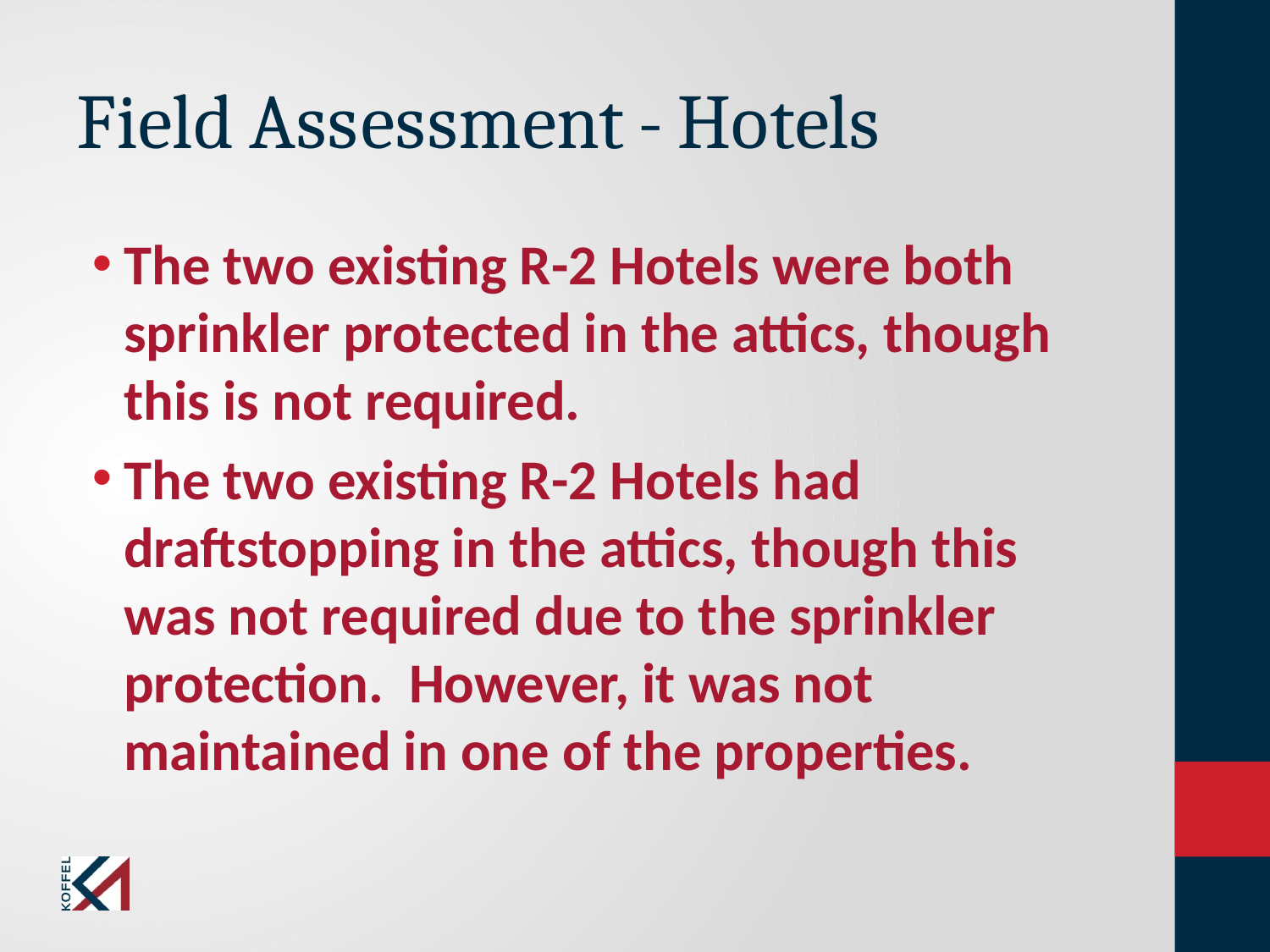

# Field Assessment - Hotels
The two existing R-2 Hotels were both sprinkler protected in the attics, though this is not required.
The two existing R-2 Hotels had draftstopping in the attics, though this was not required due to the sprinkler protection.  However, it was not maintained in one of the properties.